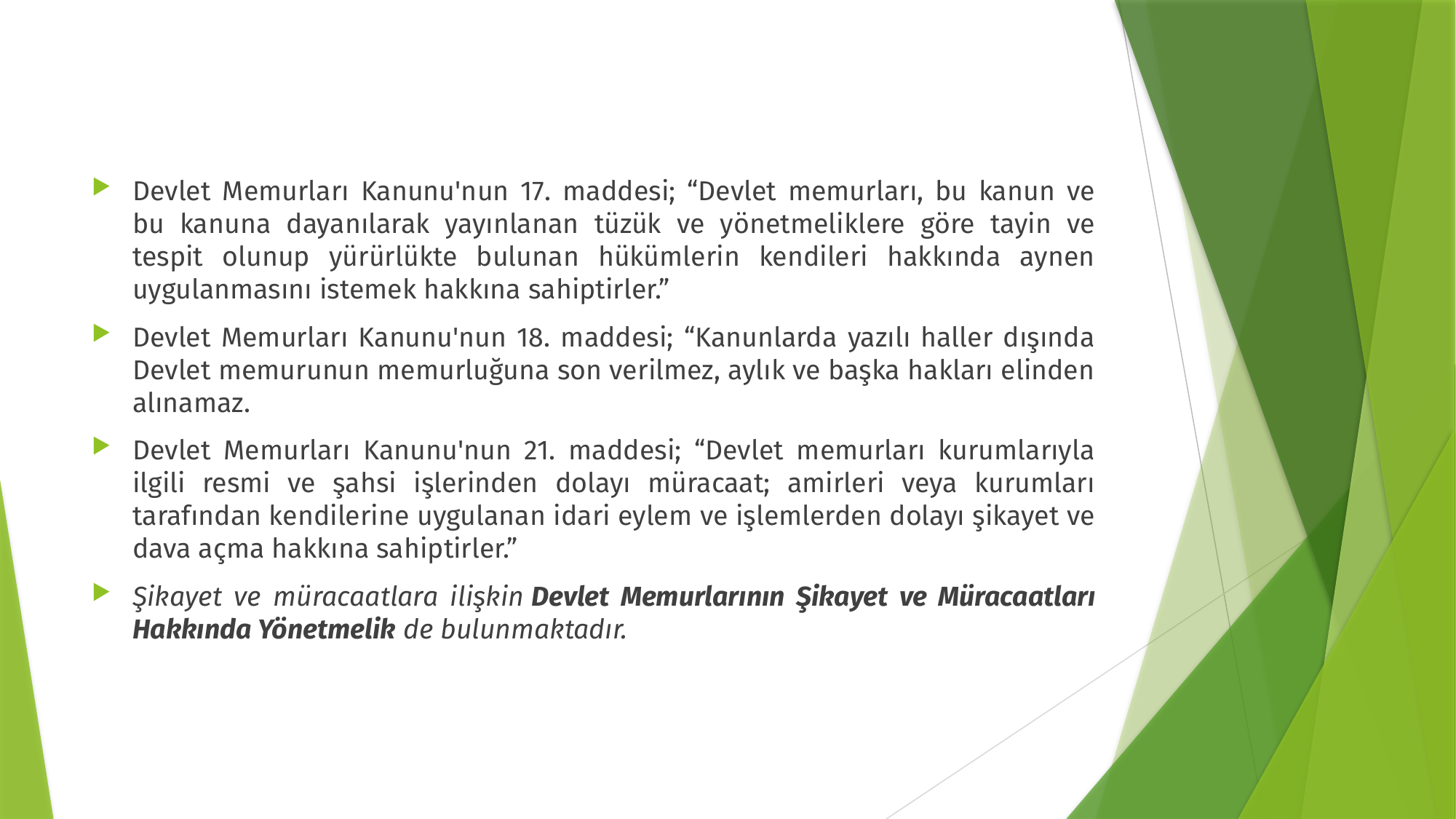

#
Devlet Memurları Kanunu'nun 17. maddesi; “Devlet memurları, bu kanun ve bu kanuna dayanılarak yayınlanan tüzük ve yönetmeliklere göre tayin ve tespit olunup yürürlükte bulunan hükümlerin kendileri hakkında aynen uygulanmasını istemek hakkına sahiptirler.”
Devlet Memurları Kanunu'nun 18. maddesi; “Kanunlarda yazılı haller dışında Devlet memurunun memurluğuna son verilmez, aylık ve başka hakları elinden alınamaz.
Devlet Memurları Kanunu'nun 21. maddesi; “Devlet memurları kurumlarıyla ilgili resmi ve şahsi işlerinden dolayı müracaat; amirleri veya kurumları tarafından kendilerine uygulanan idari eylem ve işlemlerden dolayı şikayet ve dava açma hakkına sahiptirler.”
Şikayet ve müracaatlara ilişkin Devlet Memurlarının Şikayet ve Müracaatları Hakkında Yönetmelik de bulunmaktadır.